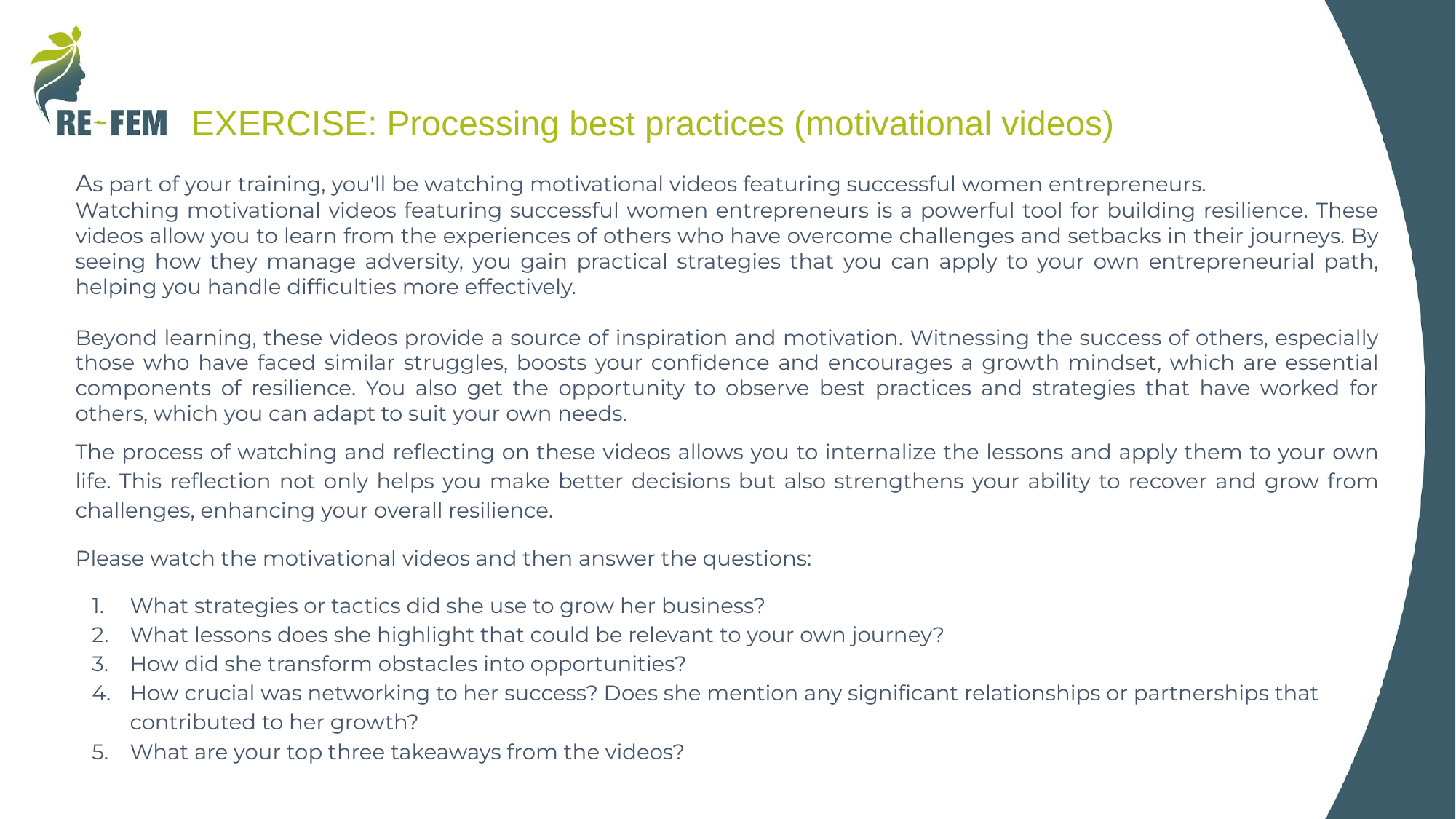

# EXERCISE: Processing best practices (motivational videos)
As part of your training, you'll be watching motivational videos featuring successful women entrepreneurs.
Watching motivational videos featuring successful women entrepreneurs is a powerful tool for building resilience. These videos allow you to learn from the experiences of others who have overcome challenges and setbacks in their journeys. By seeing how they manage adversity, you gain practical strategies that you can apply to your own entrepreneurial path, helping you handle difficulties more effectively.

Beyond learning, these videos provide a source of inspiration and motivation. Witnessing the success of others, especially those who have faced similar struggles, boosts your confidence and encourages a growth mindset, which are essential components of resilience. You also get the opportunity to observe best practices and strategies that have worked for others, which you can adapt to suit your own needs.
The process of watching and reflecting on these videos allows you to internalize the lessons and apply them to your own life. This reflection not only helps you make better decisions but also strengthens your ability to recover and grow from challenges, enhancing your overall resilience.
Please watch the motivational videos and then answer the questions:
What strategies or tactics did she use to grow her business?
What lessons does she highlight that could be relevant to your own journey?
How did she transform obstacles into opportunities?
How crucial was networking to her success? Does she mention any significant relationships or partnerships that contributed to her growth?
What are your top three takeaways from the videos?